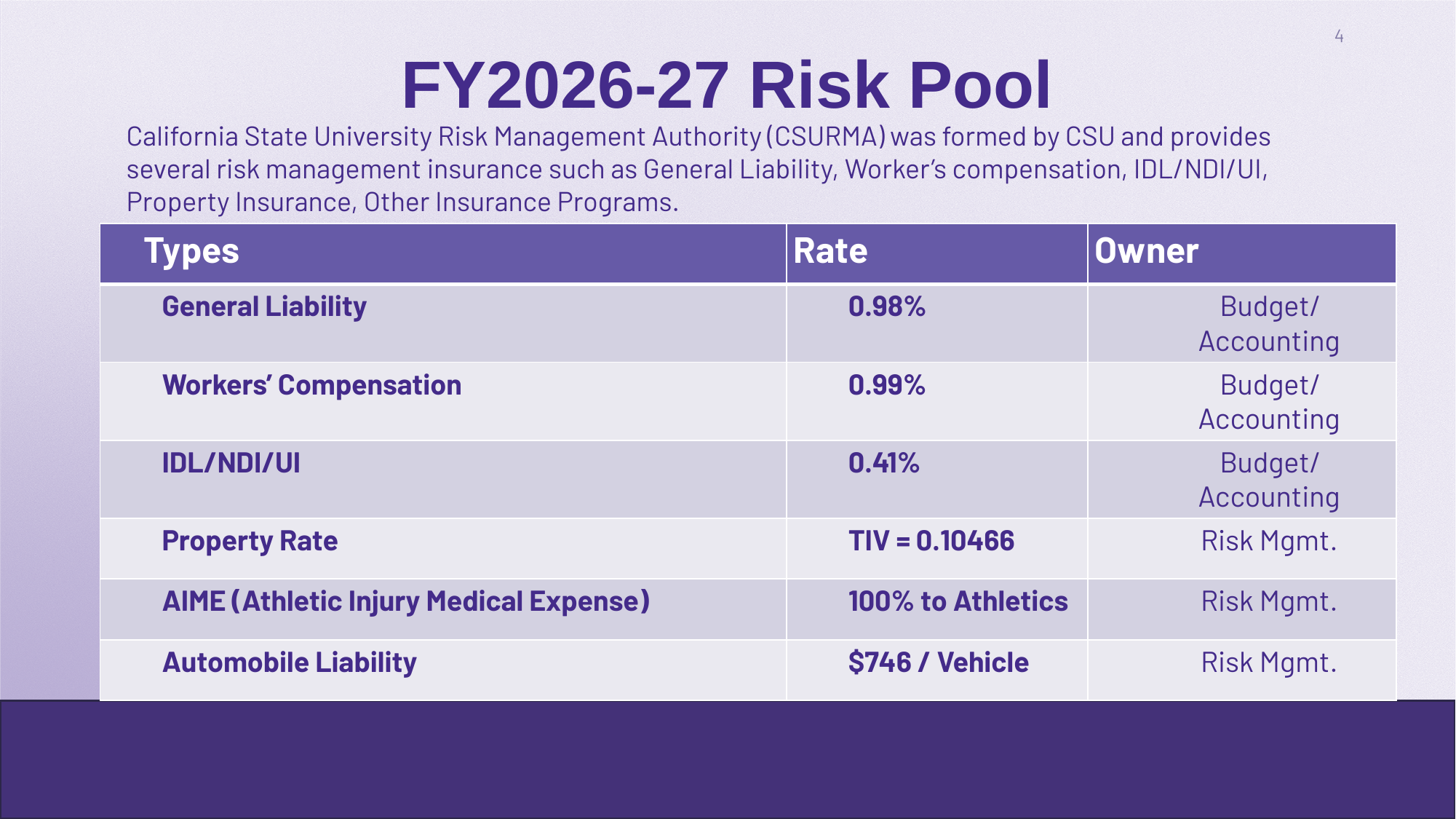

4
# FY2026-27 Risk Pool
California State University Risk Management Authority (CSURMA) was formed by CSU and provides several risk management insurance such as General Liability, Worker’s compensation, IDL/NDI/UI, Property Insurance, Other Insurance Programs.
| Types | Rate | Owner |
| --- | --- | --- |
| General Liability | 0.98% | Budget/Accounting |
| Workers’ Compensation | 0.99% | Budget/Accounting |
| IDL/NDI/UI | 0.41% | Budget/Accounting |
| Property Rate | TIV = 0.10466 | Risk Mgmt. |
| AIME (Athletic Injury Medical Expense) | 100% to Athletics | Risk Mgmt. |
| Automobile Liability | $746 / Vehicle | Risk Mgmt. |